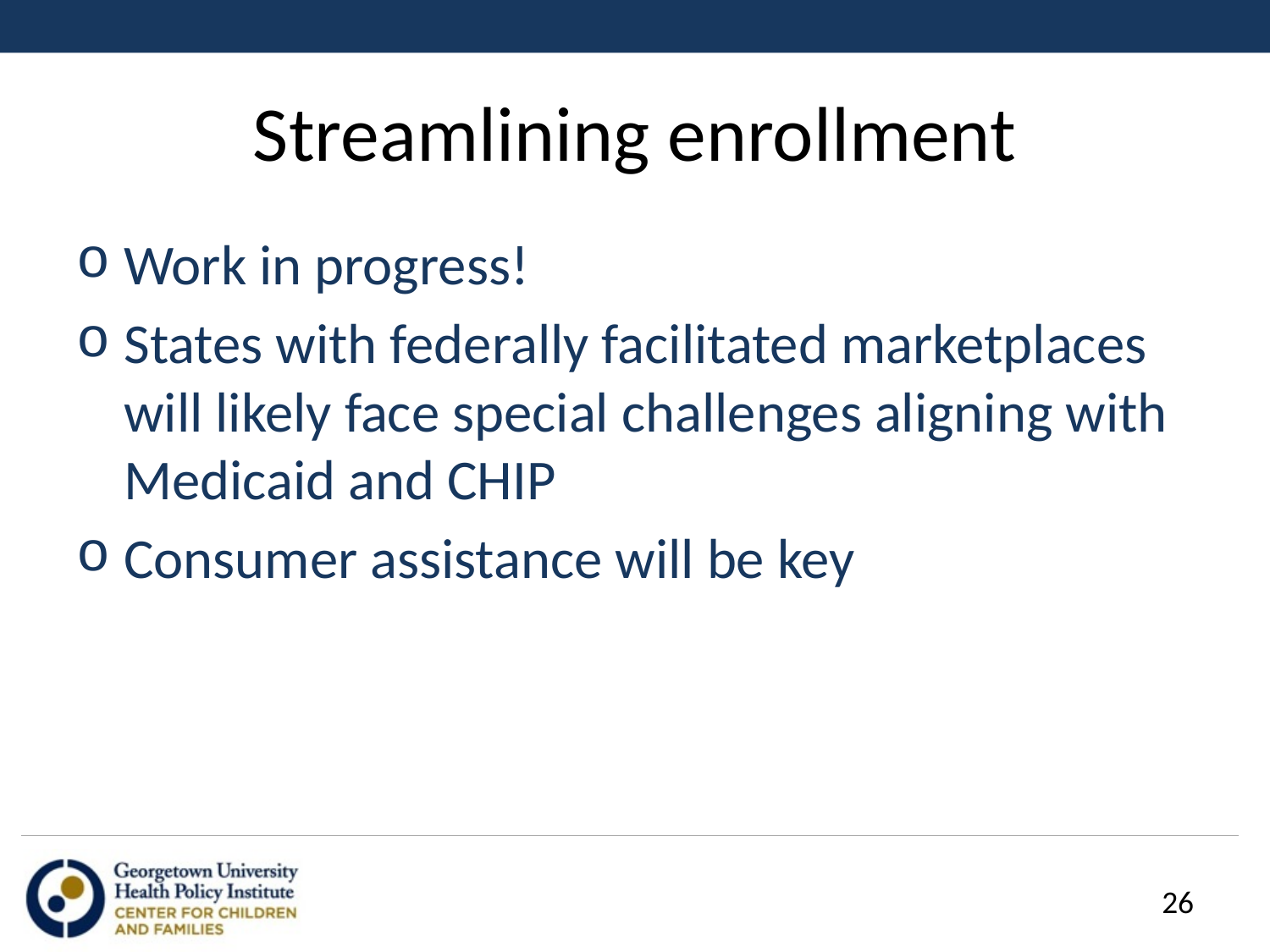

# Streamlining enrollment
Work in progress!
States with federally facilitated marketplaces will likely face special challenges aligning with Medicaid and CHIP
Consumer assistance will be key

26